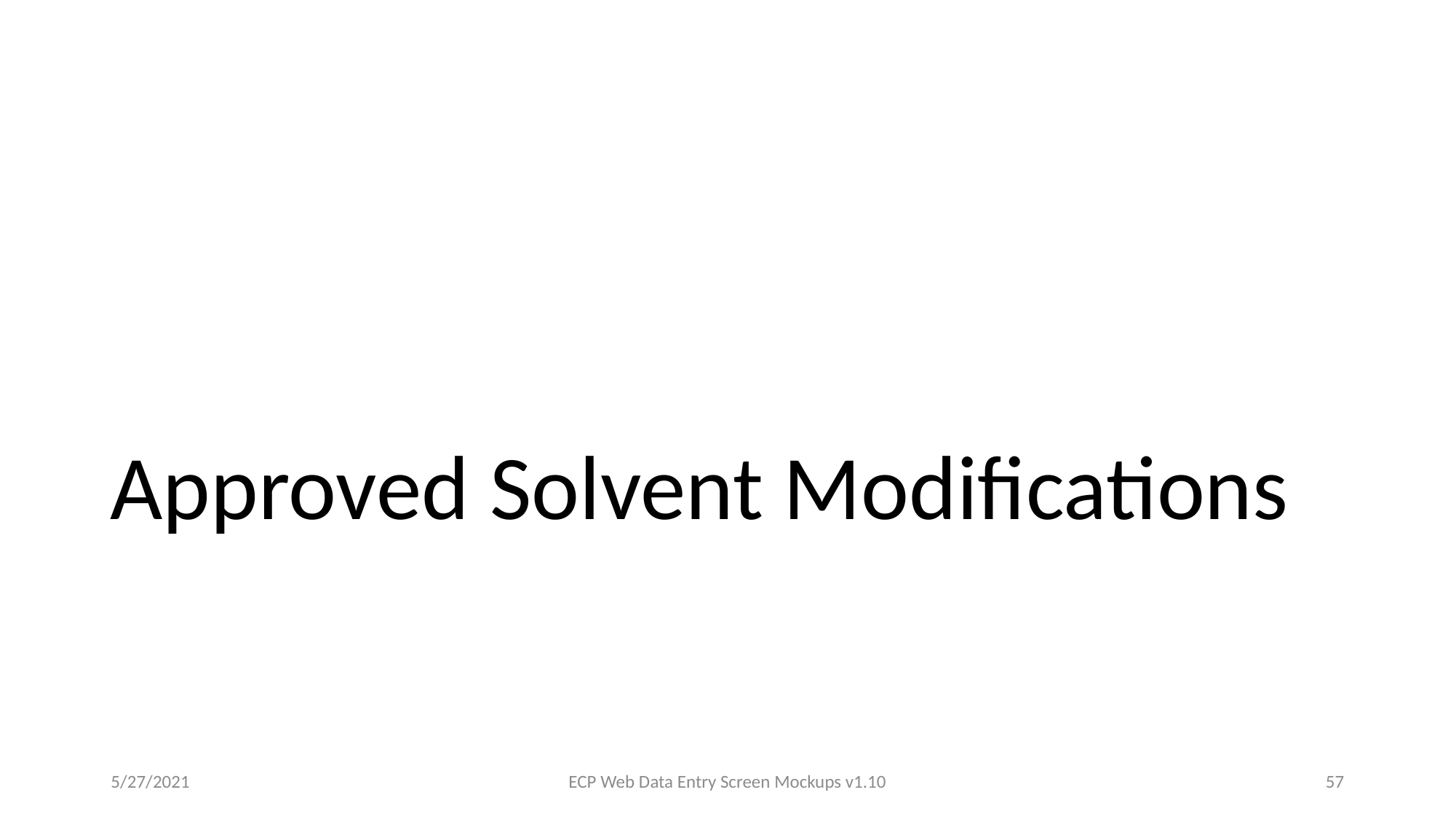

# Approved Solvent Modifications

5/27/2021
ECP Web Data Entry Screen Mockups v1.10
57